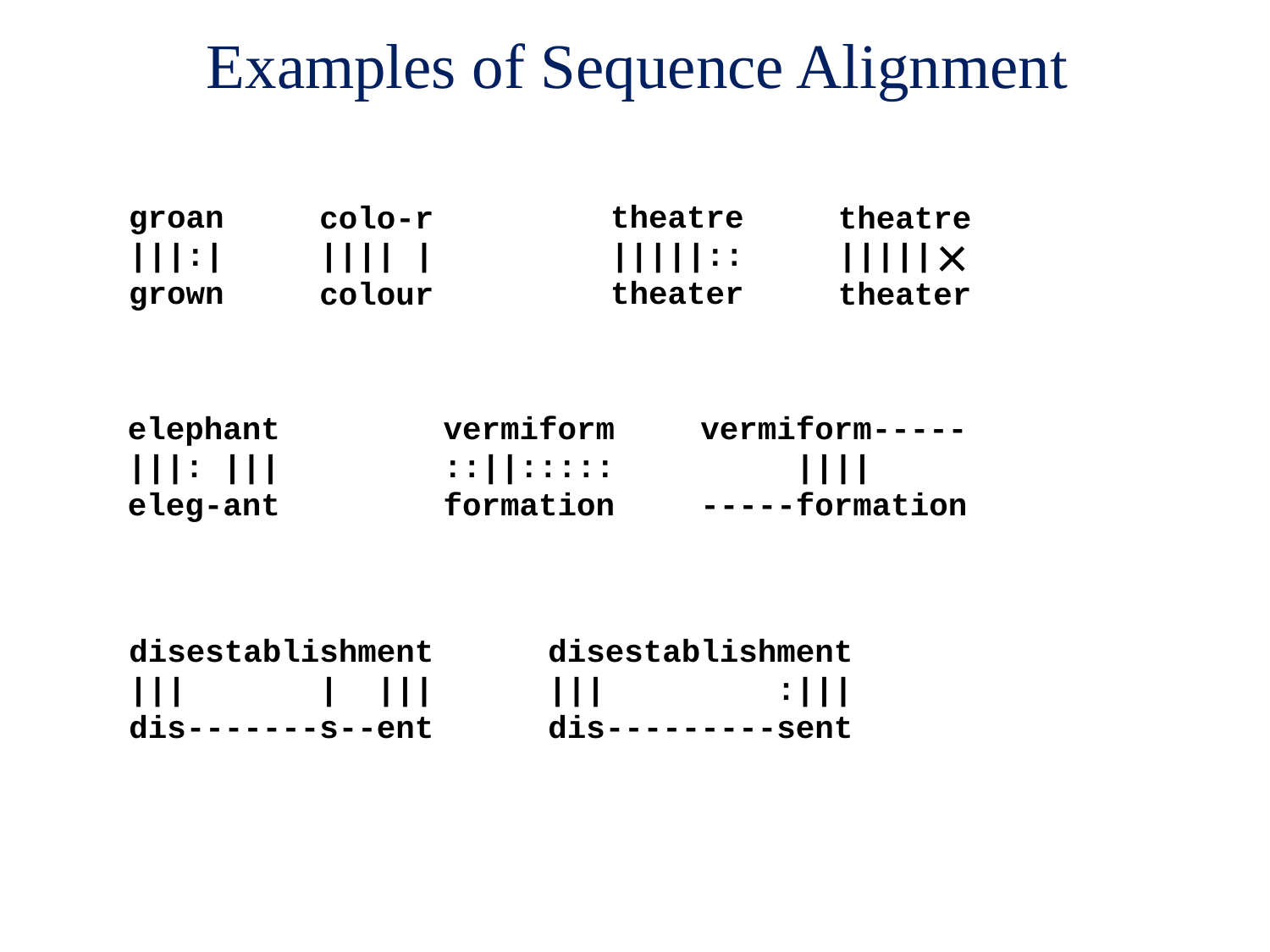

# Examples of Sequence Alignment

groan |||:| grown
theatre |||||:: theater
colo-r |||| | colour
theatre ||||| theater
×
elephant |||: ||| eleg-ant
vermiform ::||::::: formation
vermiform----- about||||      -----formation
disestablishment |||       |  ||| dis-------s--ent
disestablishment |||         :||| dis---------sent